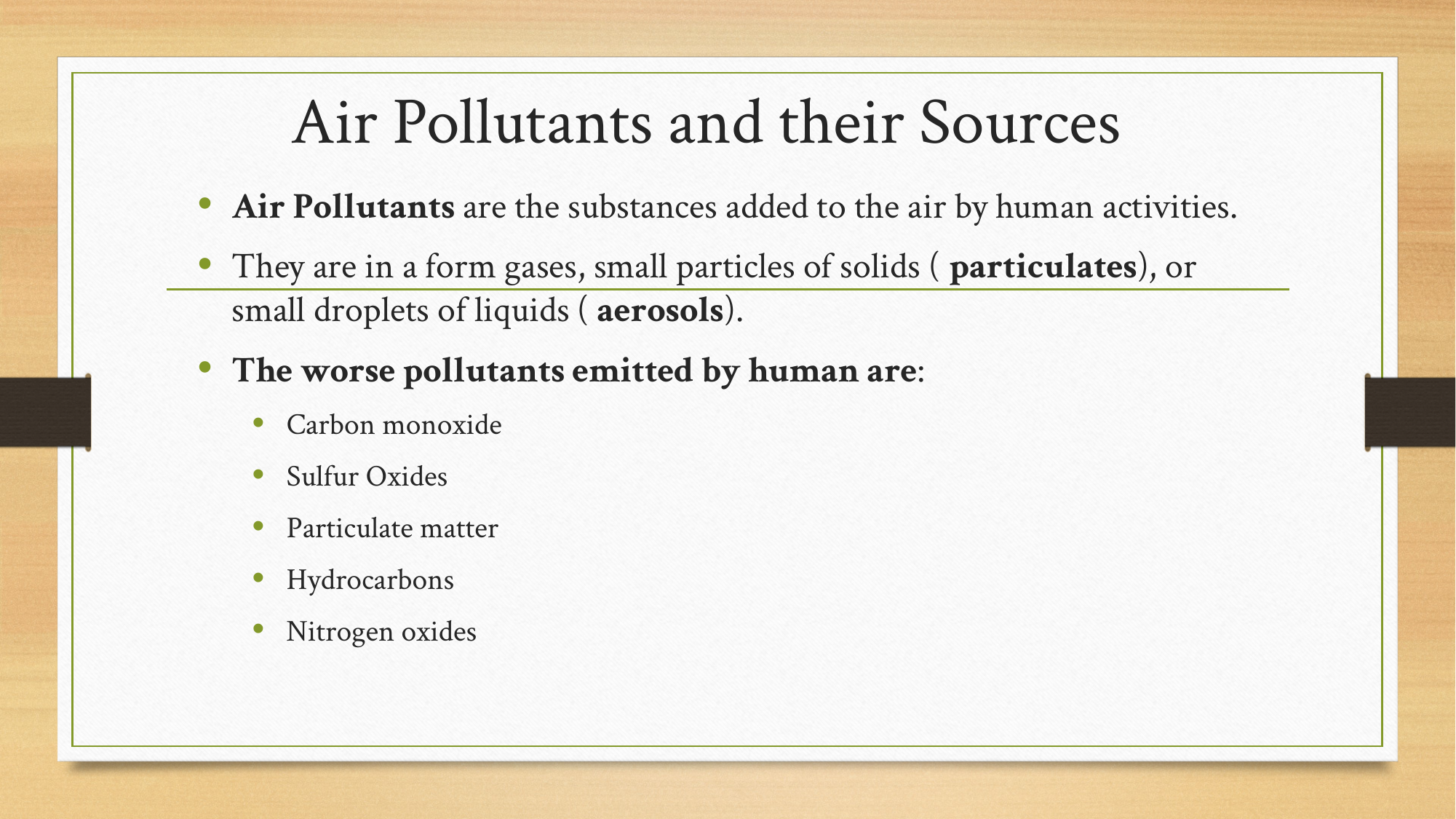

# Air Pollutants and their Sources
Air Pollutants are the substances added to the air by human activities.
They are in a form gases, small particles of solids ( particulates), or small droplets of liquids ( aerosols).
The worse pollutants emitted by human are:
Carbon monoxide
Sulfur Oxides
Particulate matter
Hydrocarbons
Nitrogen oxides